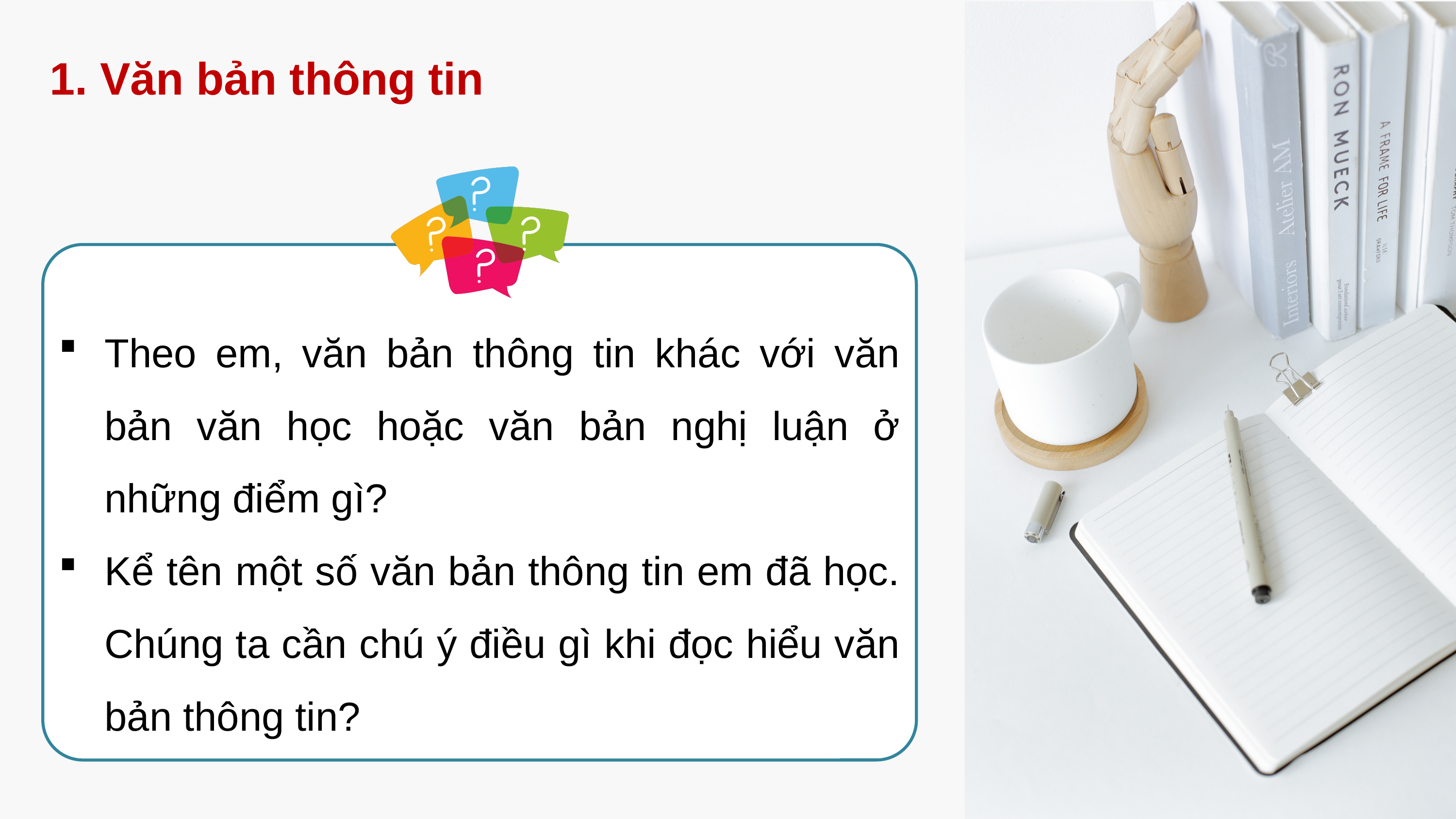

1. Văn bản thông tin

Theo em, văn bản thông tin khác với văn bản văn học hoặc văn bản nghị luận ở những điểm gì?
Kể tên một số văn bản thông tin em đã học. Chúng ta cần chú ý điều gì khi đọc hiểu văn bản thông tin?